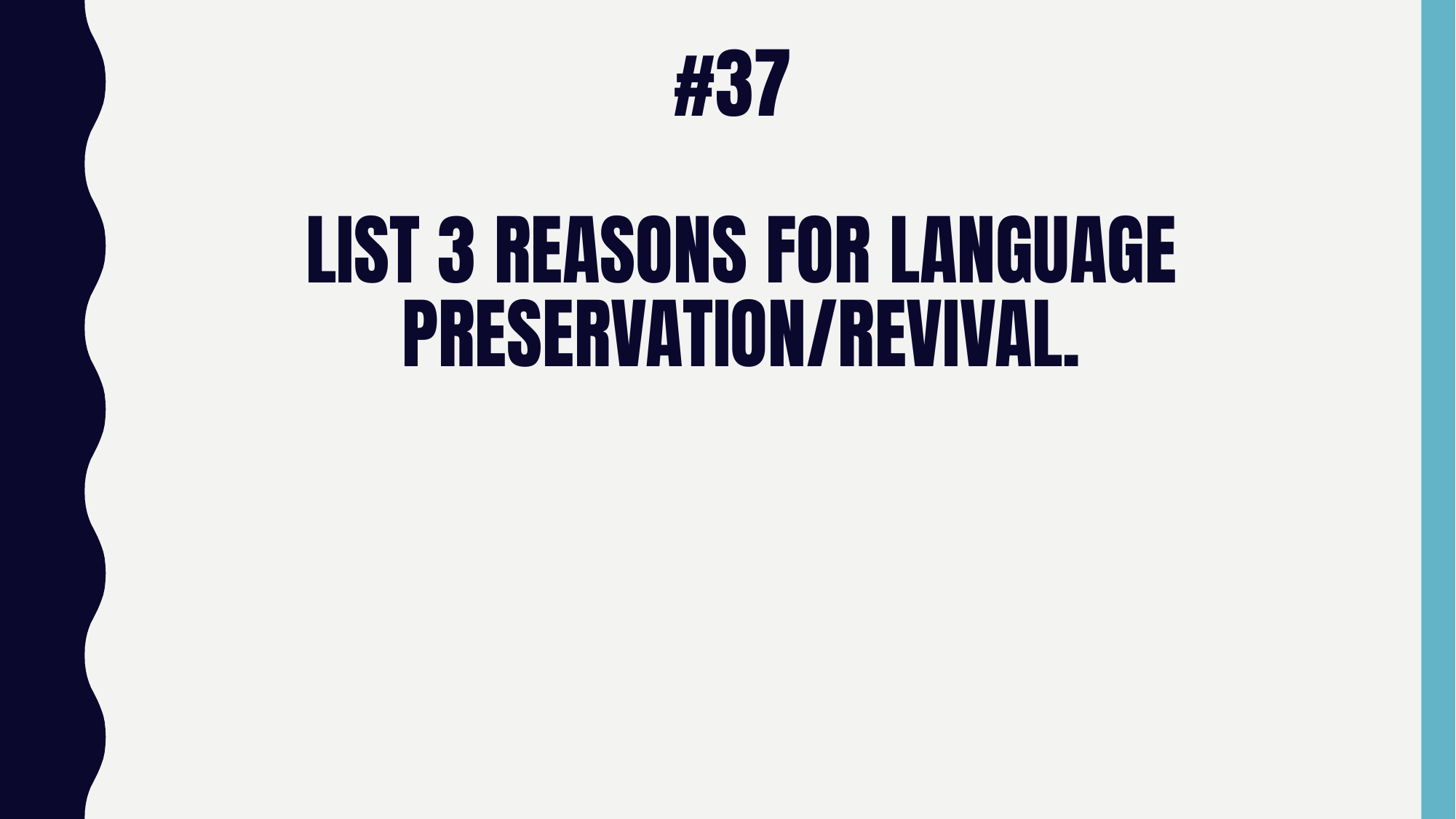

# #37 LIST 3 REASONS FOR LANGUAGE PRESERVATION/REVIVAL.